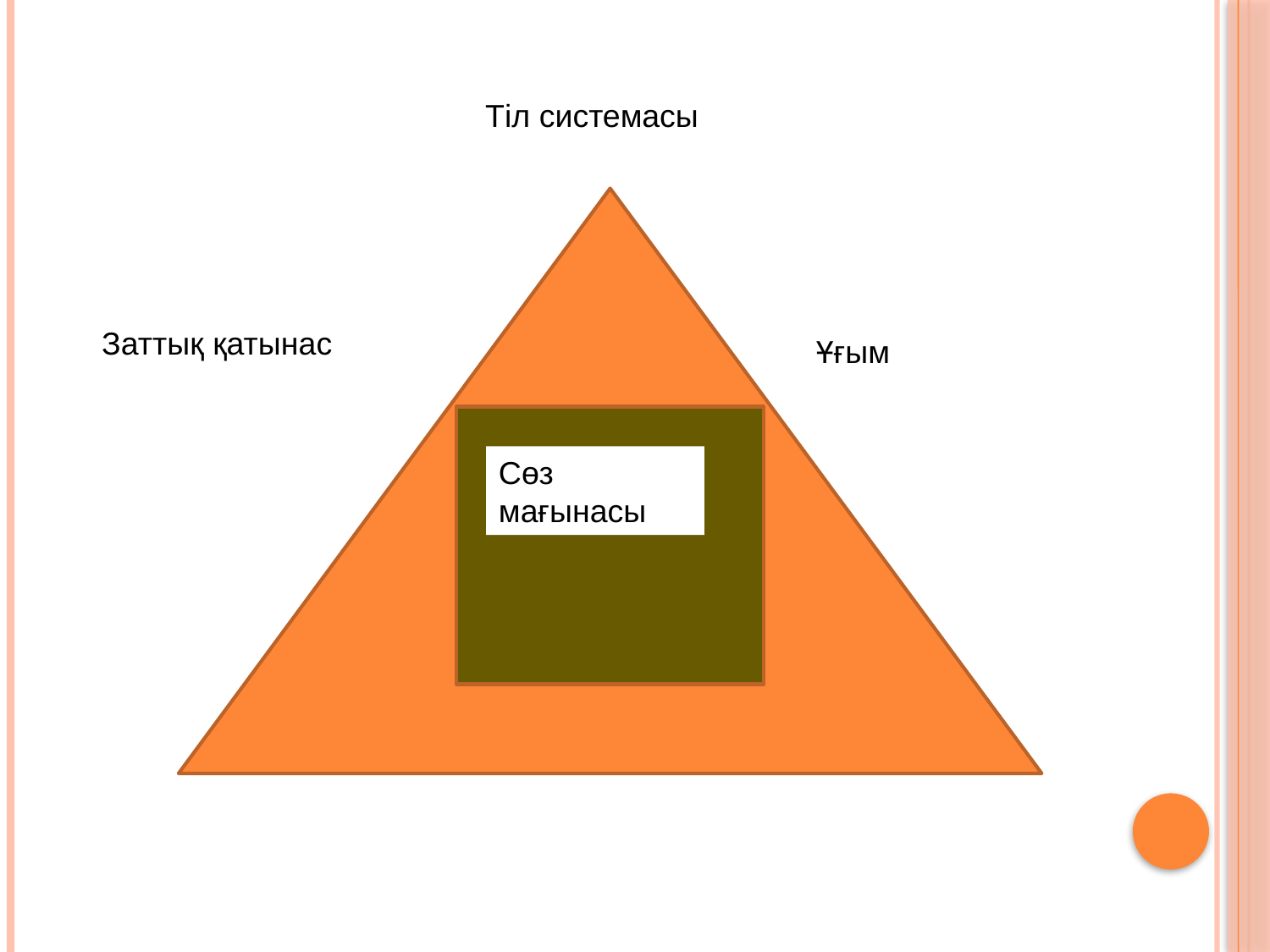

Тіл системасы

Ұғым
Заттық қатынас

Сөз мағынасы